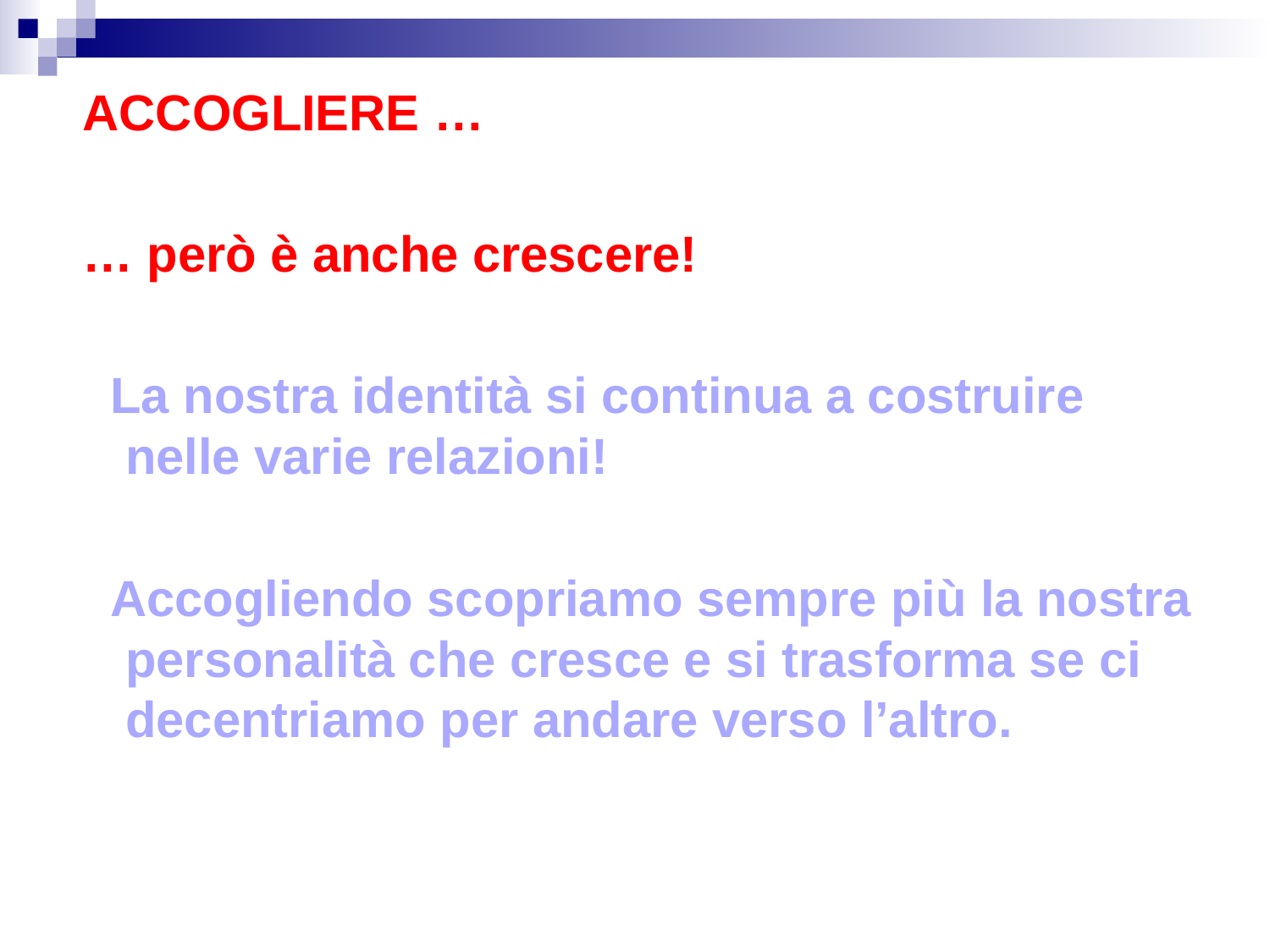

ACCOGLIERE …

… però è anche crescere!

  La nostra identità si continua a costruire nelle varie relazioni!

  Accogliendo scopriamo sempre più la nostra personalità che cresce e si trasforma se ci decentriamo per andare verso l’altro.